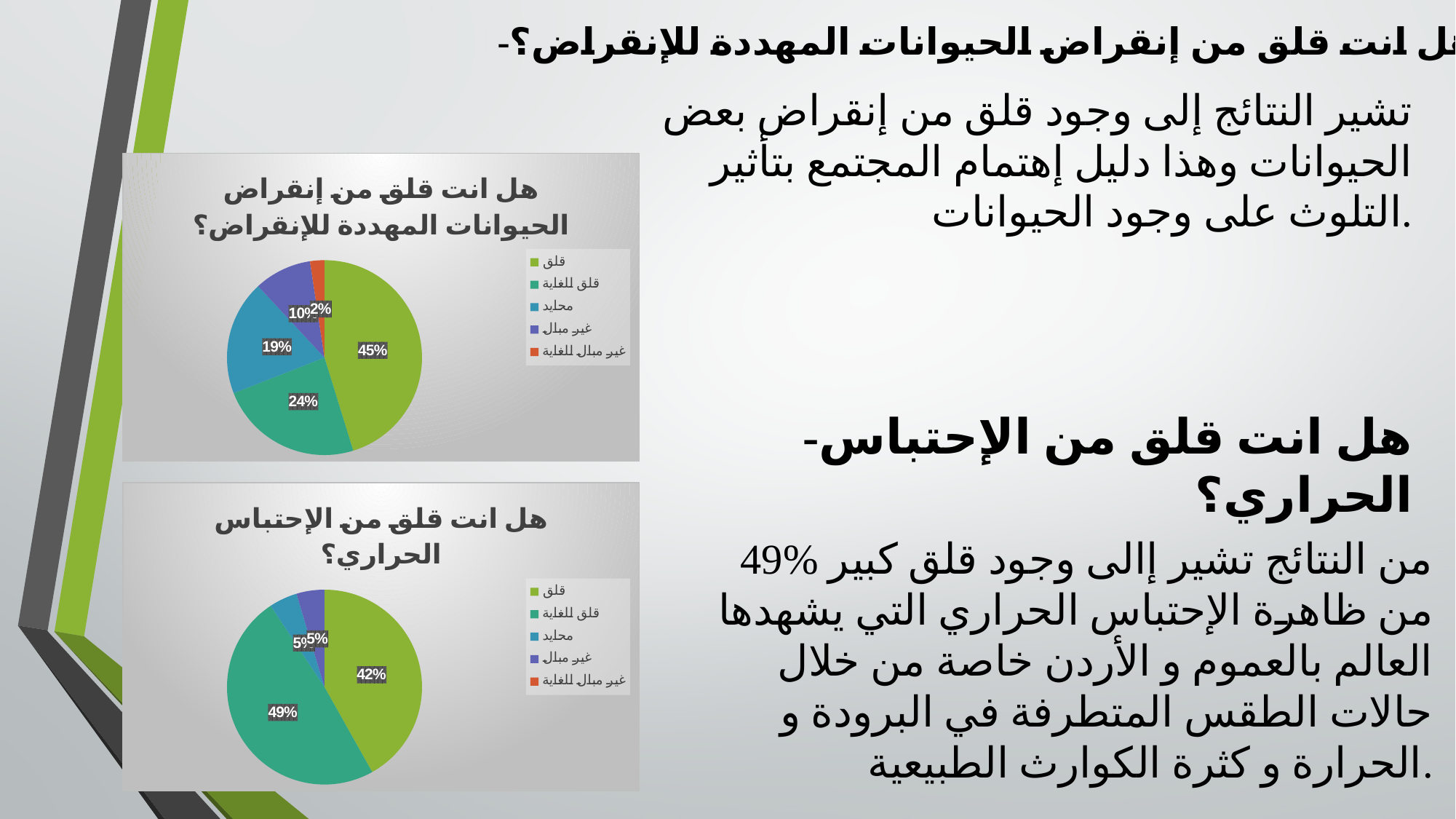

# -هل انت قلق من إنقراض الحيوانات المهددة للإنقراض؟
تشير النتائج إلى وجود قلق من إنقراض بعض الحيوانات وهذا دليل إهتمام المجتمع بتأثير التلوث على وجود الحيوانات.

### Chart: هل انت قلق من إنقراض الحيوانات المهددة للإنقراض؟

| Category |  |
|---|---|
| قلق | 19.0 |
| قلق للغاية | 10.0 |
| محايد | 8.0 |
| غير مبال | 4.0 |
| غير مبال للغاية | 1.0 |
-هل انت قلق من الإحتباس الحراري؟

### Chart: هل انت قلق من الإحتباس الحراري؟

| Category |  |
|---|---|
| قلق | 18.0 |
| قلق للغاية | 21.0 |
| محايد | 2.0 |
| غير مبال | 2.0 |
| غير مبال للغاية | 0.0 |
49% من النتائج تشير إالى وجود قلق كبير من ظاهرة الإحتباس الحراري التي يشهدها العالم بالعموم و الأردن خاصة من خلال حالات الطقس المتطرفة في البرودة و الحرارة و كثرة الكوارث الطبيعية.